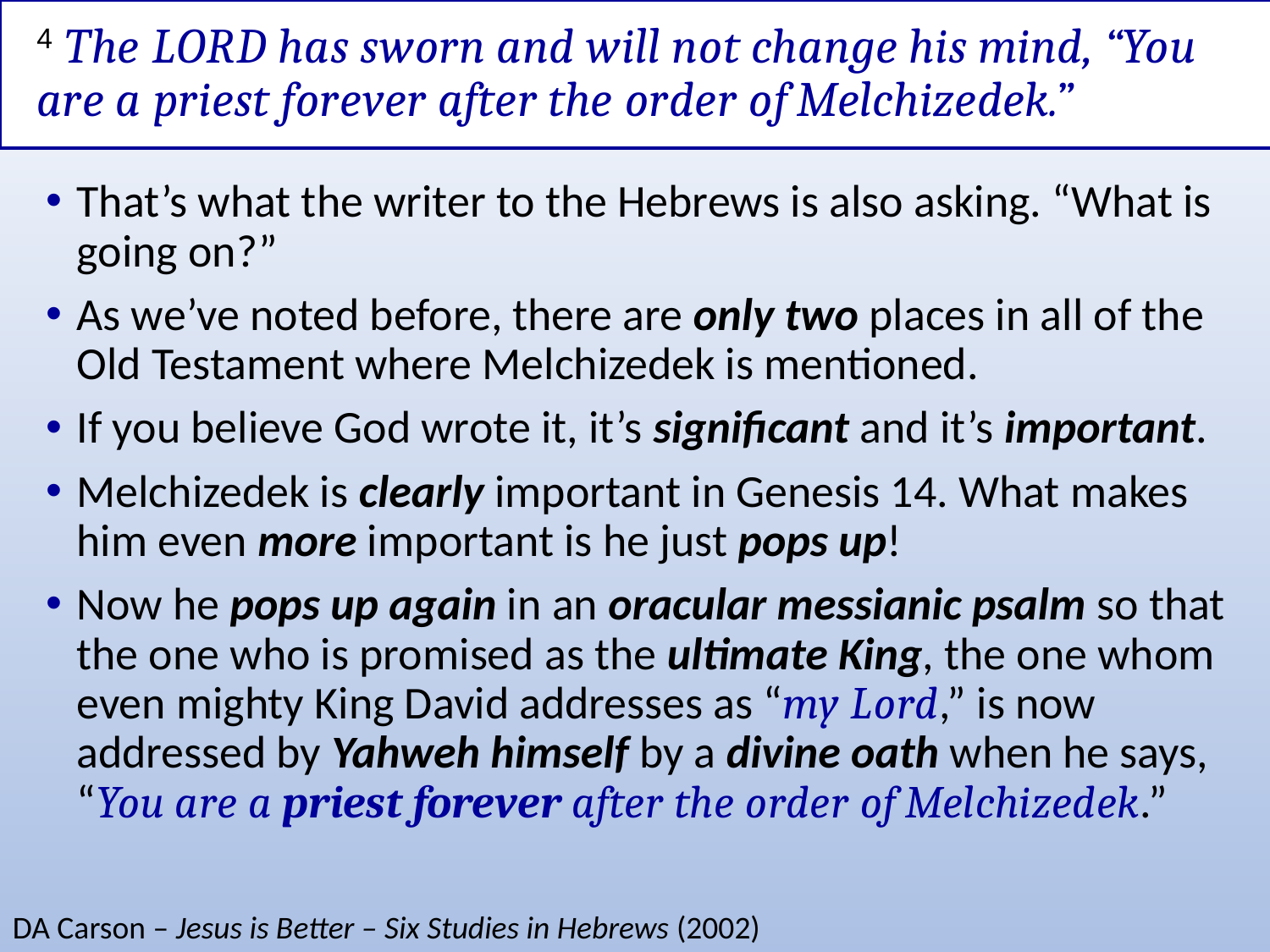

# 4 The LORD has sworn and will not change his mind, “You are a priest forever after the order of Melchizedek.”
That’s what the writer to the Hebrews is also asking. “What is going on?”
As we’ve noted before, there are only two places in all of the Old Testament where Melchizedek is mentioned.
If you believe God wrote it, it’s significant and it’s important.
Melchizedek is clearly important in Genesis 14. What makes him even more important is he just pops up!
Now he pops up again in an oracular messianic psalm so that the one who is promised as the ultimate King, the one whom even mighty King David addresses as “my Lord,” is now addressed by Yahweh himself by a divine oath when he says, “You are a priest forever after the order of Melchizedek.”

DA Carson – Jesus is Better – Six Studies in Hebrews (2002)